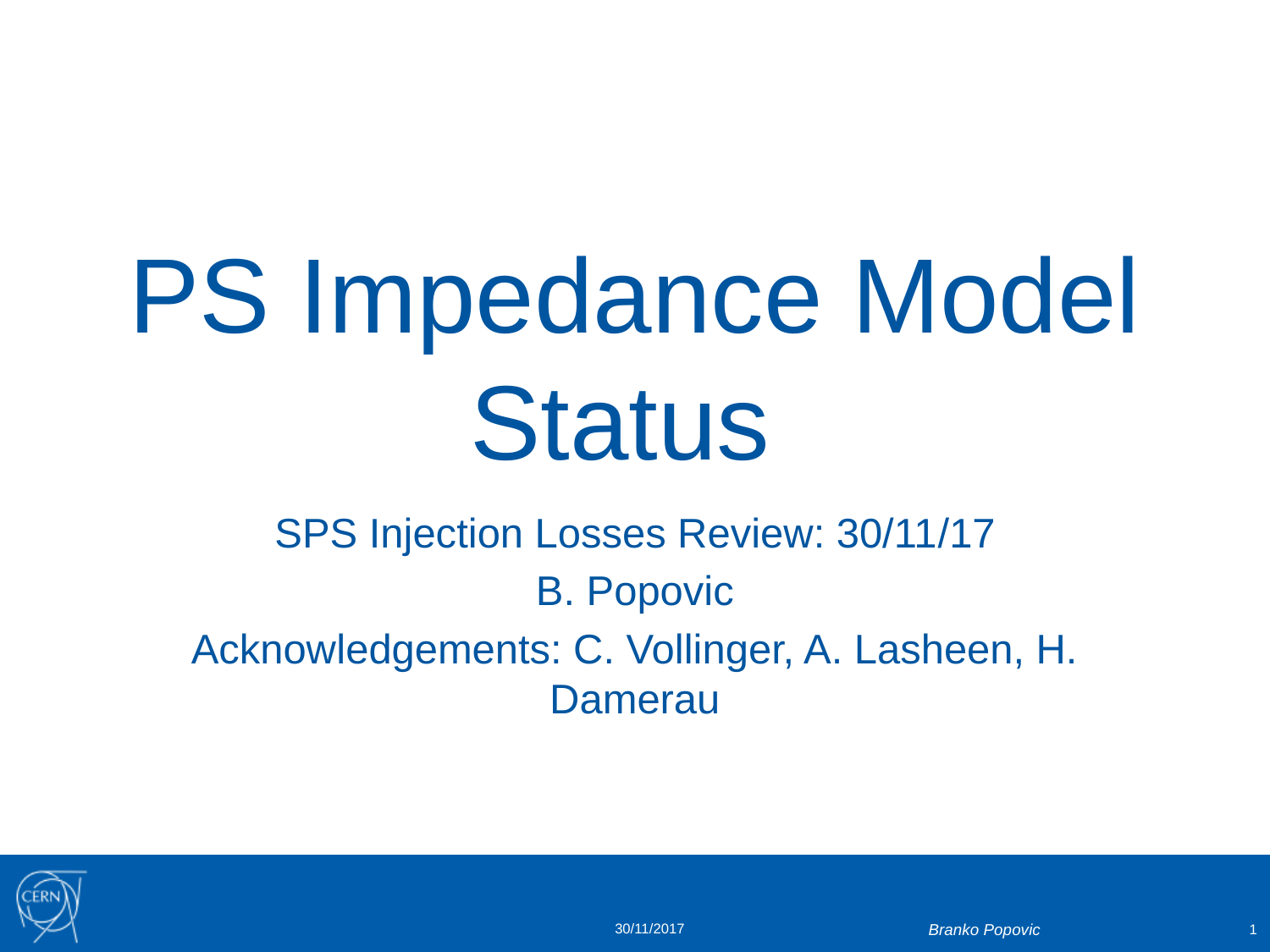

# PS Impedance Model Status
SPS Injection Losses Review: 30/11/17
B. Popovic
Acknowledgements: C. Vollinger, A. Lasheen, H. Damerau

30/11/2017
Branko Popovic
1